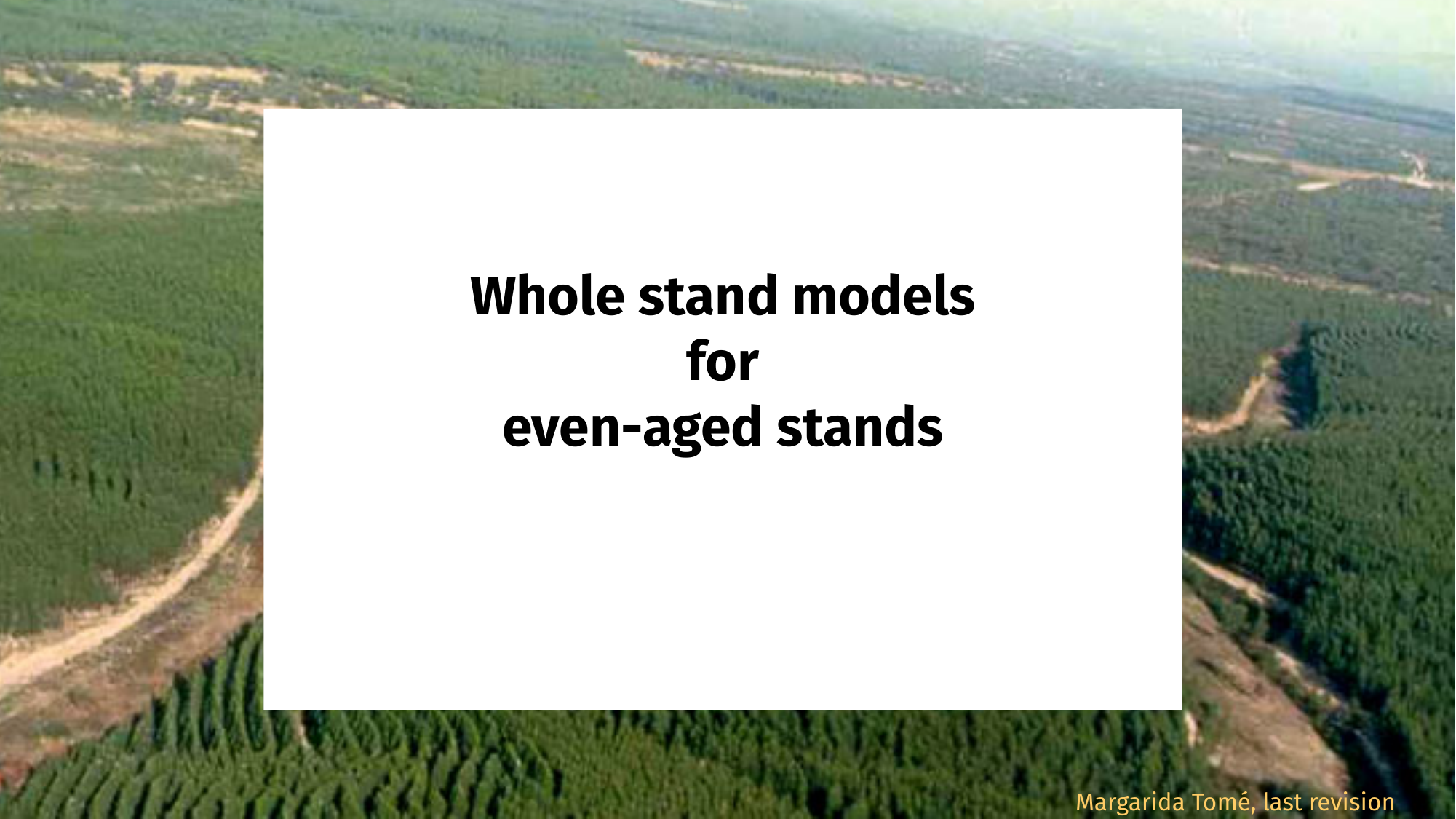

# Whole stand models for even-aged stands